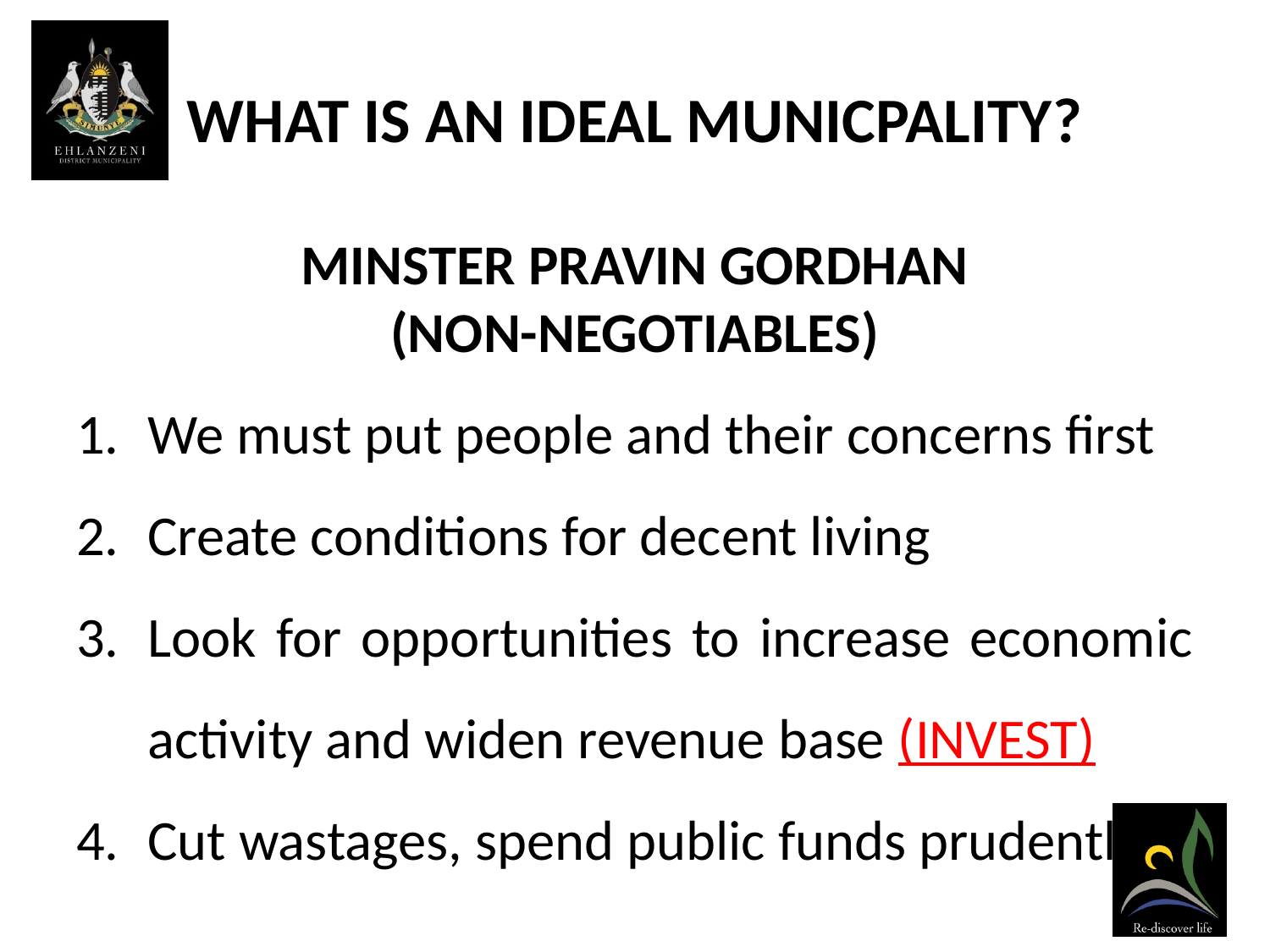

# WHAT IS AN IDEAL MUNICPALITY?
 MINSTER PRAVIN GORDHAN
(NON-NEGOTIABLES)
We must put people and their concerns first
Create conditions for decent living
Look for opportunities to increase economic activity and widen revenue base (INVEST)
Cut wastages, spend public funds prudently

WHAT MUST WE DO DIFFERENTLY?
Service Delivery protests – not much about wherether we deliver services or not
Quality, honesty with public funds, corruption,